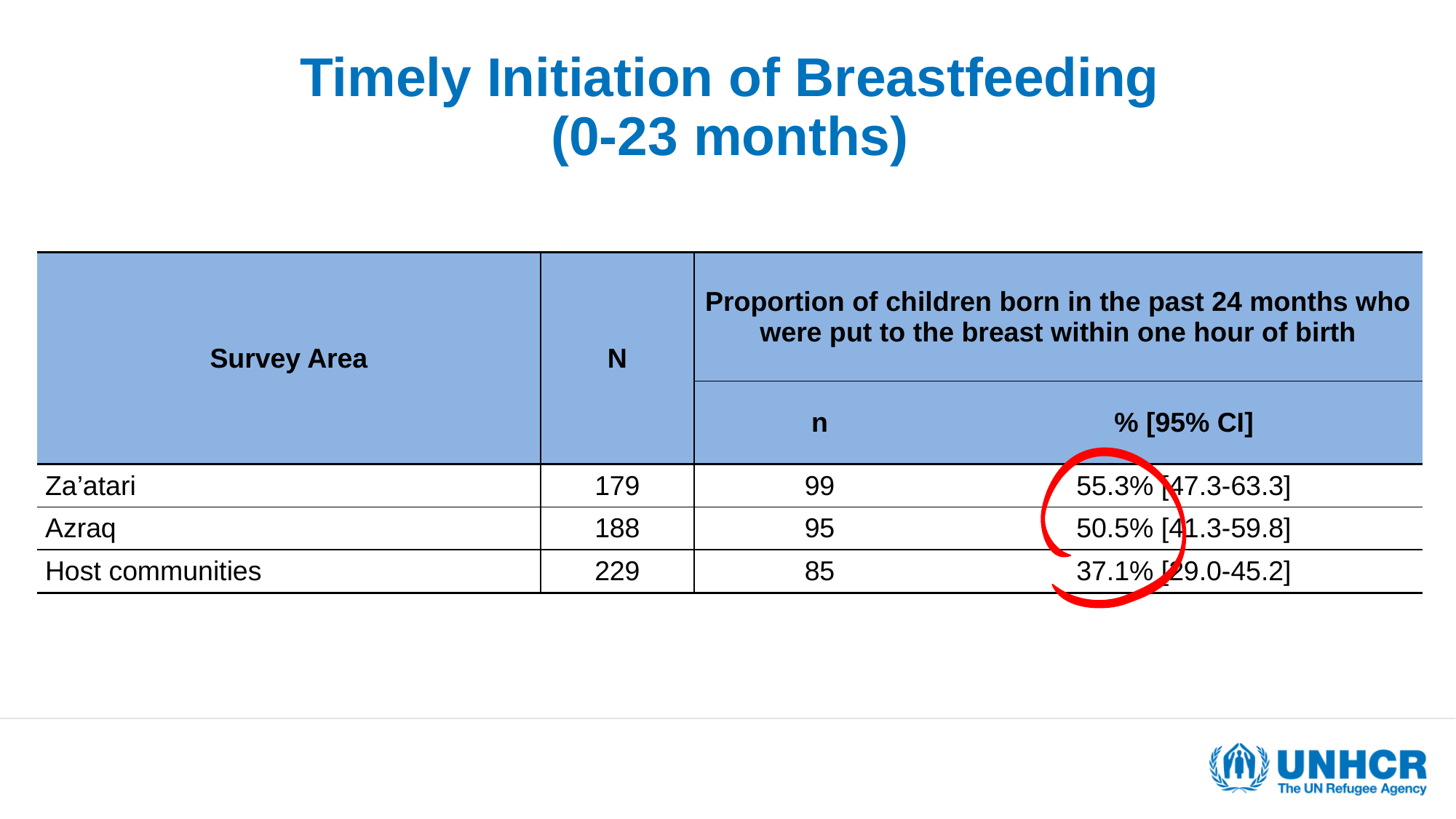

# Timely Initiation of Breastfeeding (0-23 months)
| Survey Area | N | Proportion of children born in the past 24 months who were put to the breast within one hour of birth |  |
| --- | --- | --- | --- |
|  |  | n | % [95% CI] |
| Za’atari | 179 | 99 | 55.3% [47.3-63.3] |
| Azraq | 188 | 95 | 50.5% [41.3-59.8] |
| Host communities | 229 | 85 | 37.1% [29.0-45.2] |